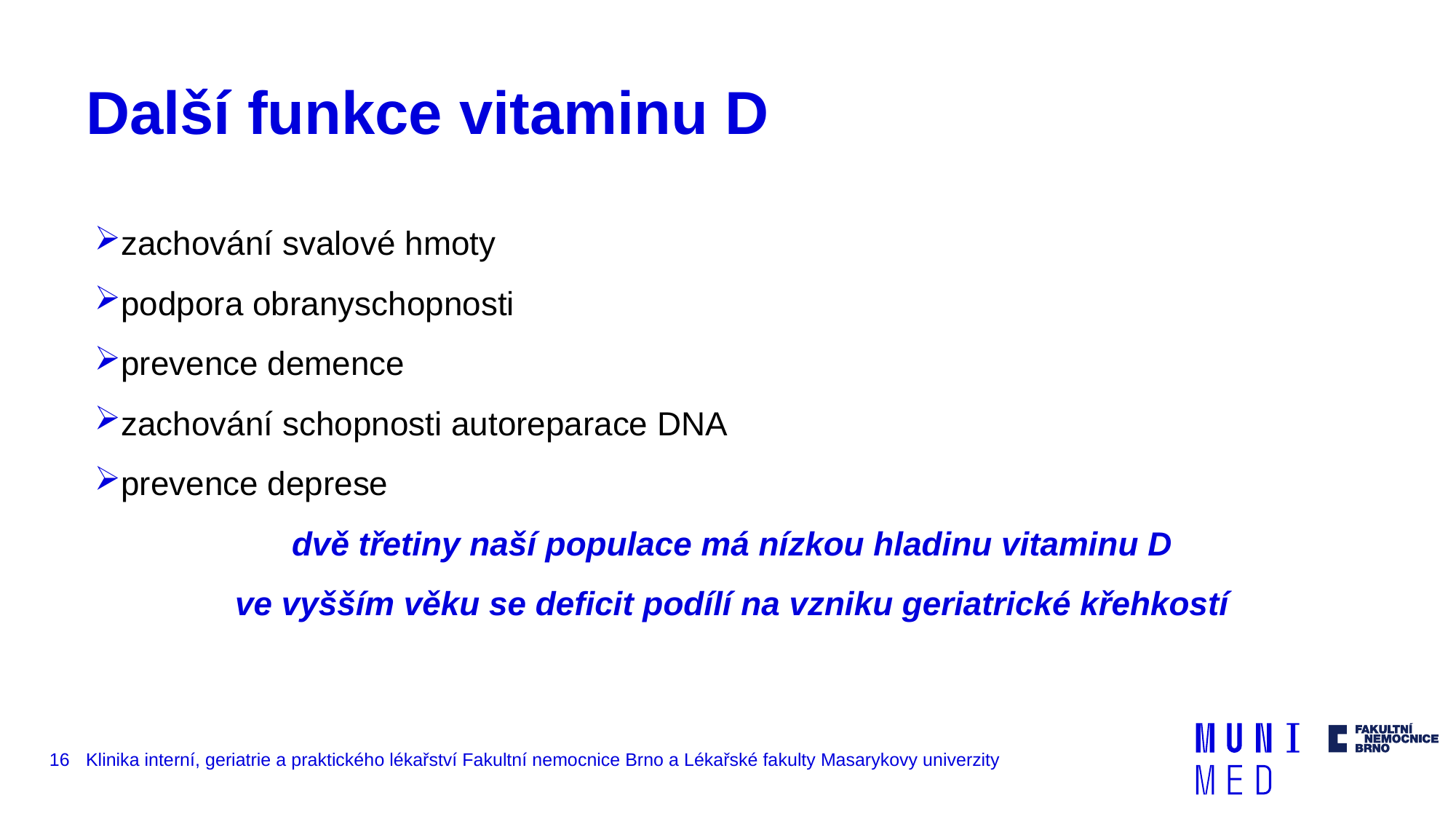

# Další funkce vitaminu D
zachování svalové hmoty
podpora obranyschopnosti
prevence demence
zachování schopnosti autoreparace DNA
prevence deprese
dvě třetiny naší populace má nízkou hladinu vitaminu D
ve vyšším věku se deficit podílí na vzniku geriatrické křehkostí

16
Klinika interní, geriatrie a praktického lékařství Fakultní nemocnice Brno a Lékařské fakulty Masarykovy univerzity